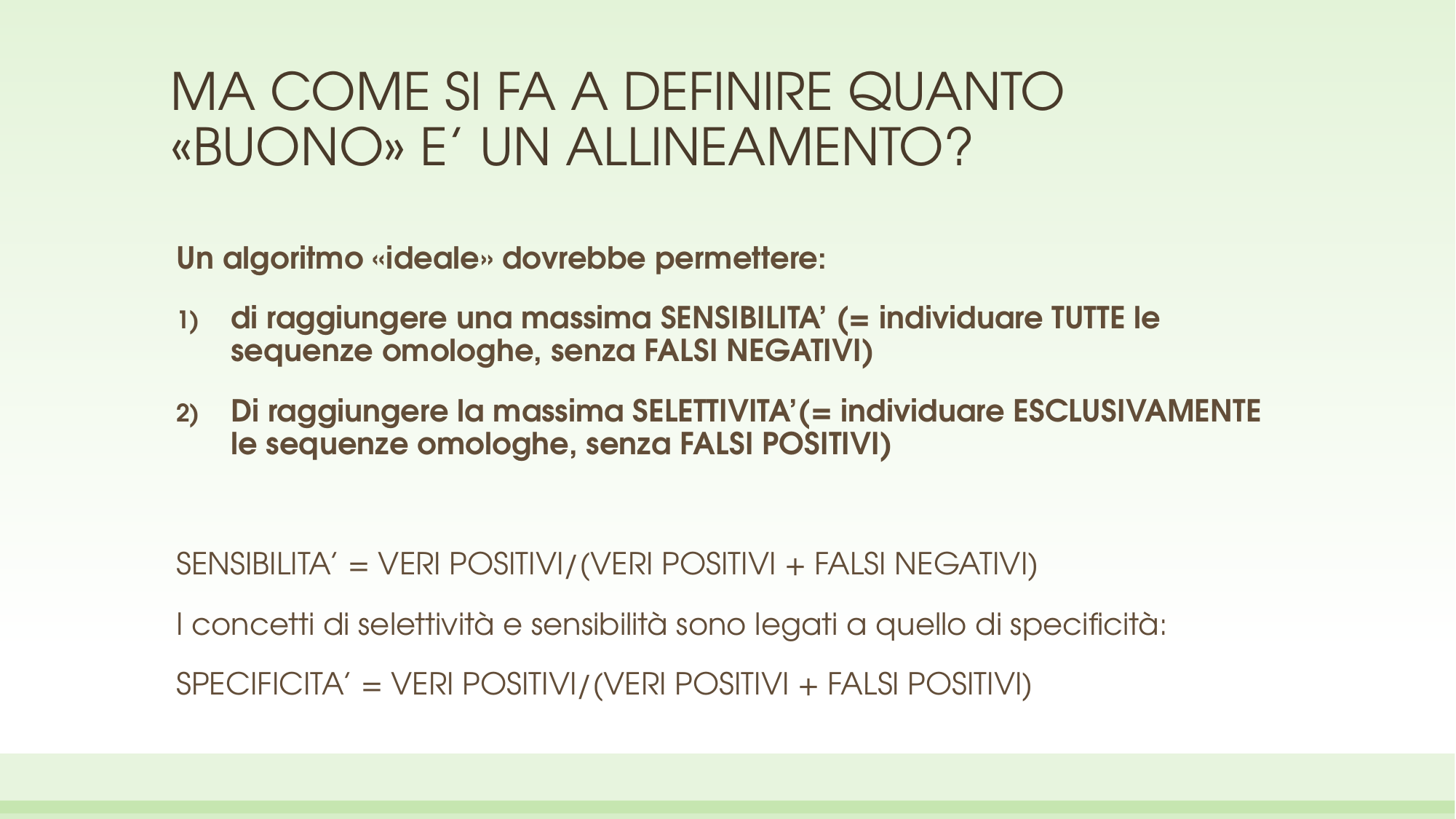

# MA COME SI FA A DEFINIRE QUANTO «BUONO» E’ UN ALLINEAMENTO?
Un algoritmo «ideale» dovrebbe permettere:
di raggiungere una massima SENSIBILITA’ (= individuare TUTTE le sequenze omologhe, senza FALSI NEGATIVI)
Di raggiungere la massima SELETTIVITA’(= individuare ESCLUSIVAMENTE le sequenze omologhe, senza FALSI POSITIVI)

SENSIBILITA’ = VERI POSITIVI/(VERI POSITIVI + FALSI NEGATIVI)
I concetti di selettività e sensibilità sono legati a quello di specificità:
SPECIFICITA’ = VERI POSITIVI/(VERI POSITIVI + FALSI POSITIVI)